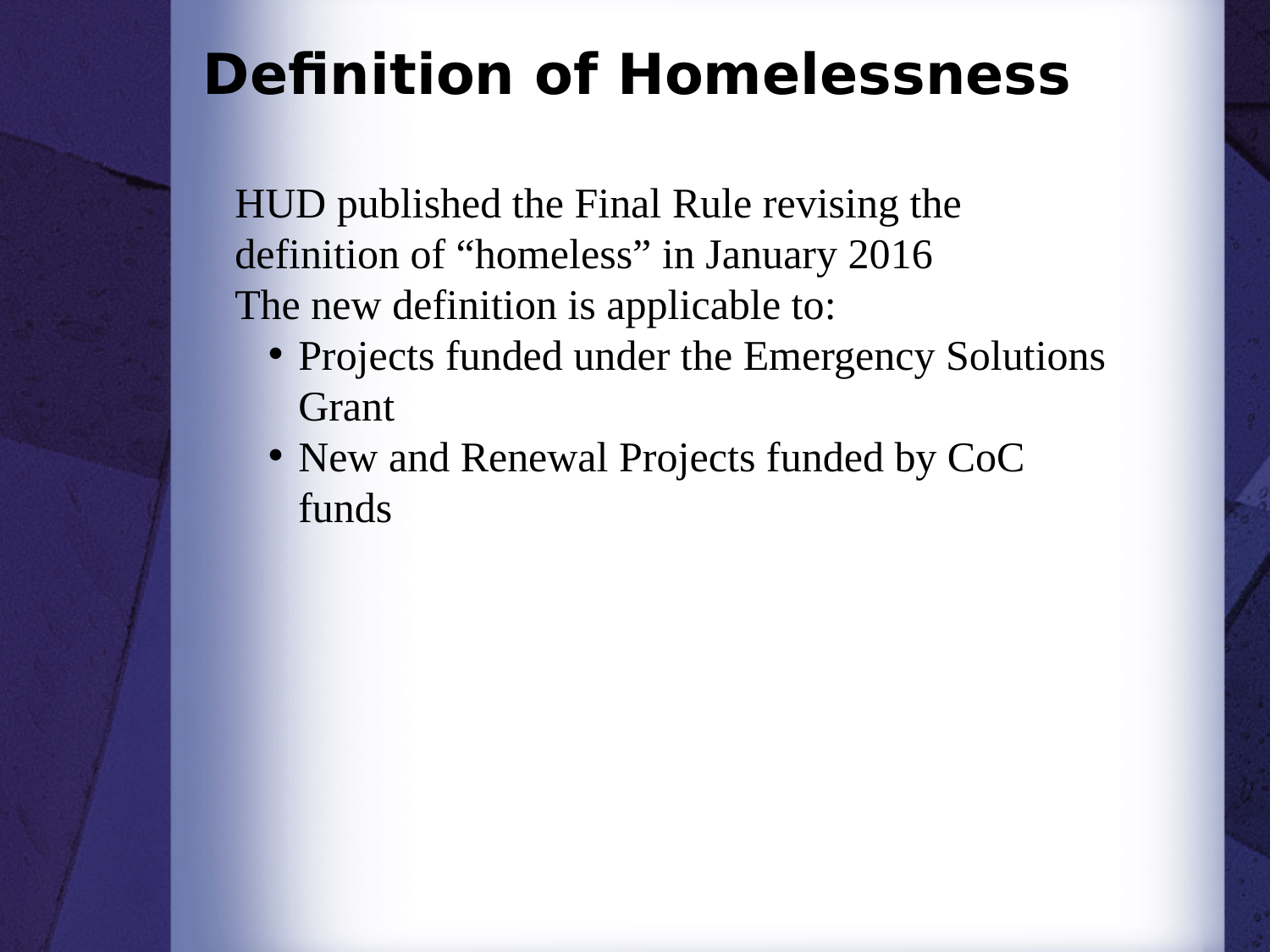

Definition of Homelessness
HUD published the Final Rule revising the definition of “homeless” in January 2016
The new definition is applicable to:
Projects funded under the Emergency Solutions Grant
New and Renewal Projects funded by CoC funds